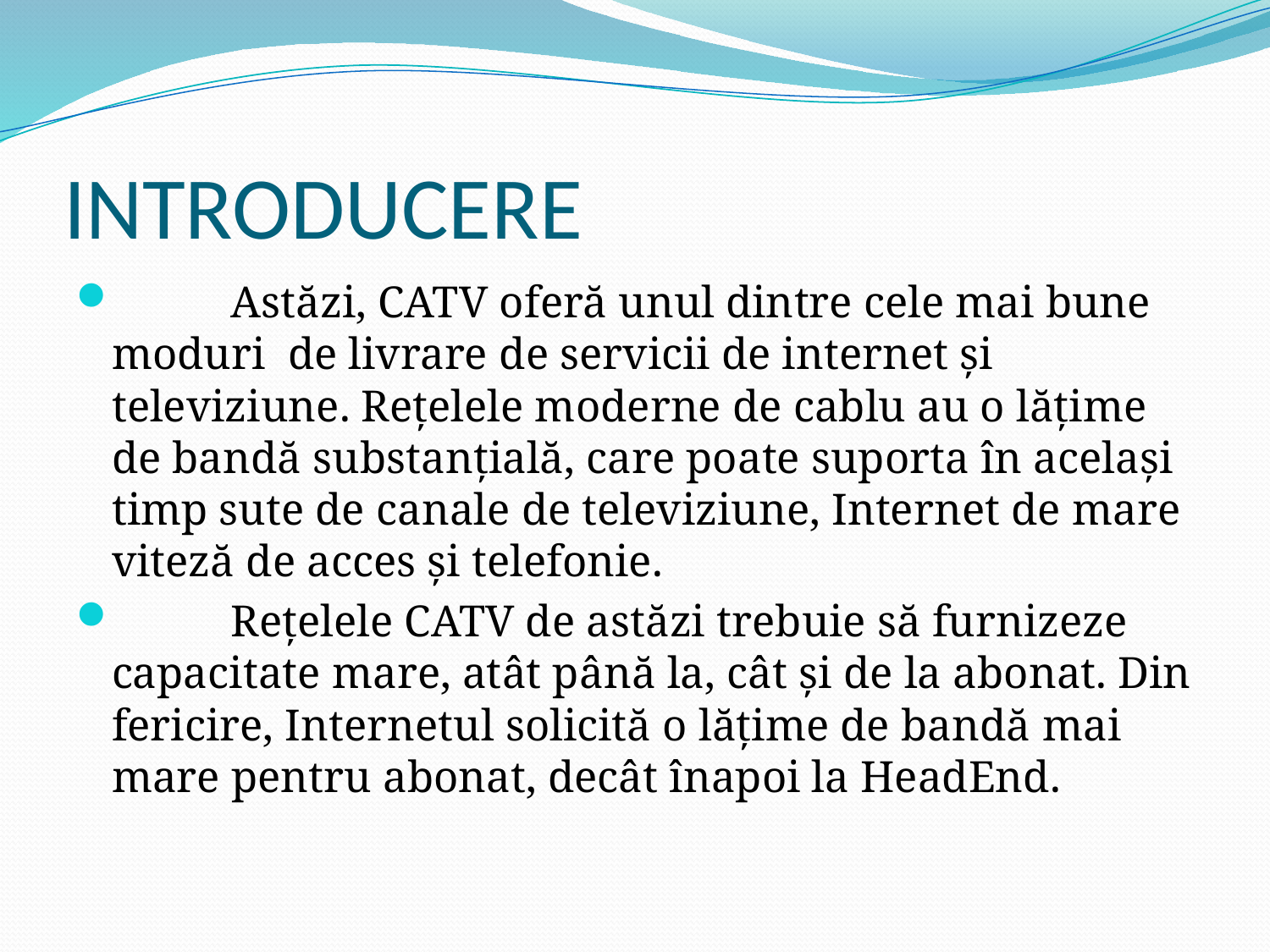

# INTRODUCERE
 	Astăzi, CATV oferă unul dintre cele mai bune moduri  de livrare de servicii de internet și televiziune. Rețelele moderne de cablu au o lățime de bandă substanțială, care poate suporta în același timp sute de canale de televiziune, Internet de mare viteză de acces și telefonie.
 	Rețelele CATV de astăzi trebuie să furnizeze capacitate mare, atât până la, cât și de la abonat. Din fericire, Internetul solicită o lățime de bandă mai mare pentru abonat, decât înapoi la HeadEnd.